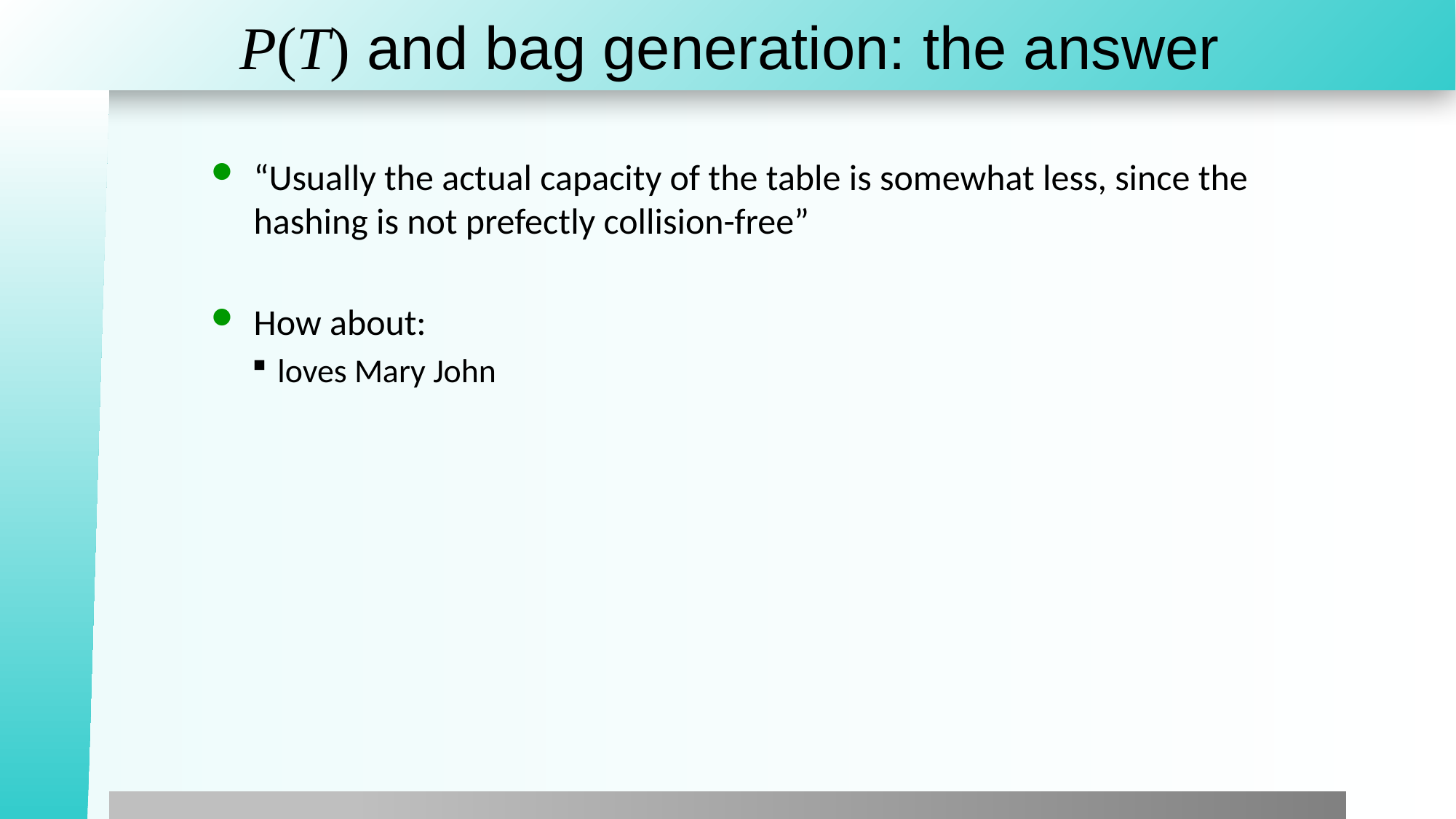

# P(T) and bag generation: the answer
“Usually the actual capacity of the table is somewhat less, since the hashing is not prefectly collision-free”

How about:
loves Mary John